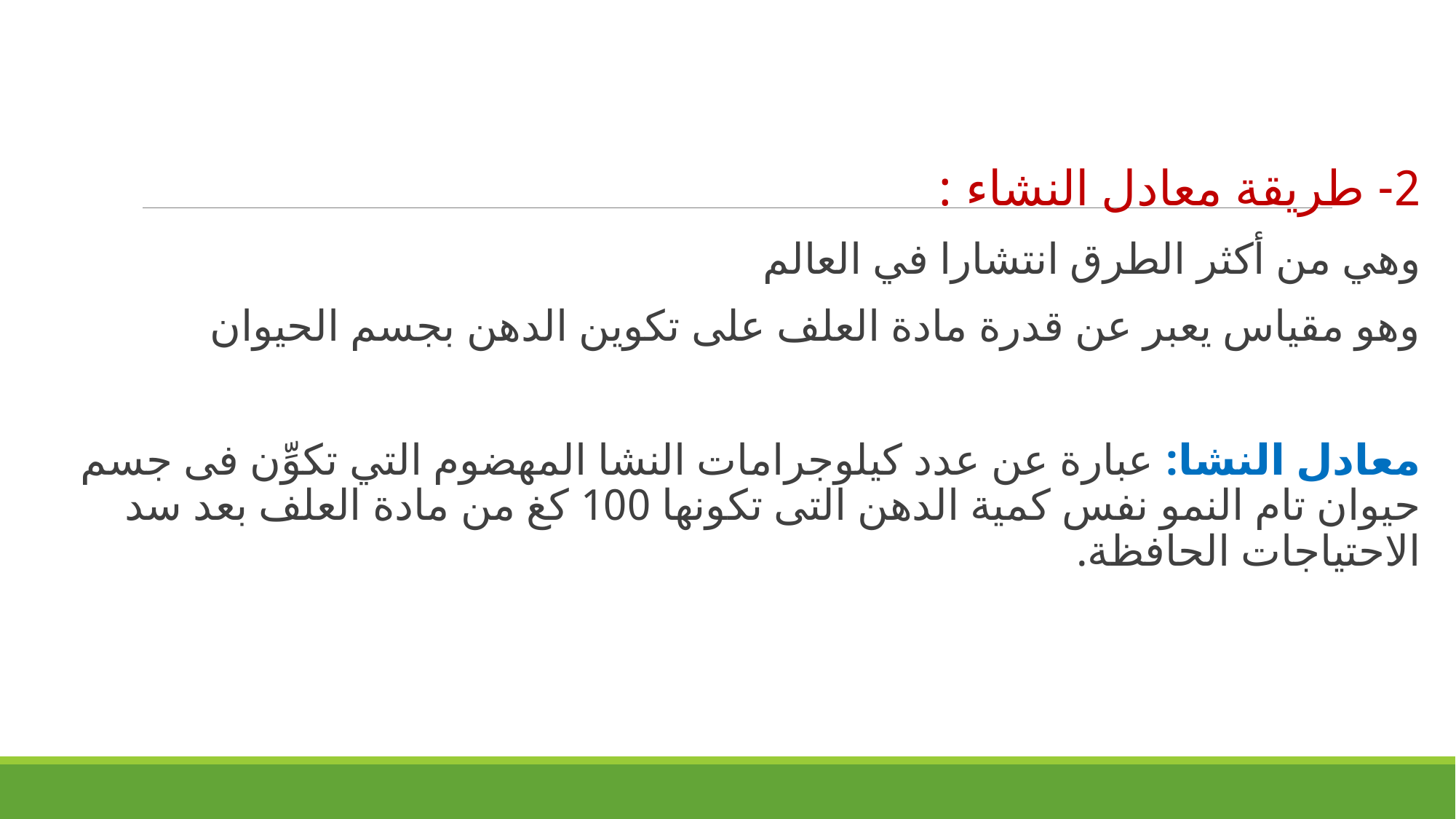

2- طريقة معادل النشاء :
وهي من أكثر الطرق انتشارا في العالم
وهو مقياس يعبر عن قدرة مادة العلف على تكوين الدهن بجسم الحيوان

معادل النشا: عبارة عن عدد كيلوجرامات النشا المهضوم التي تكوِّن فى جسم حيوان تام النمو نفس كمية الدهن التى تكونها 100 كغ من مادة العلف بعد سد الاحتياجات الحافظة.